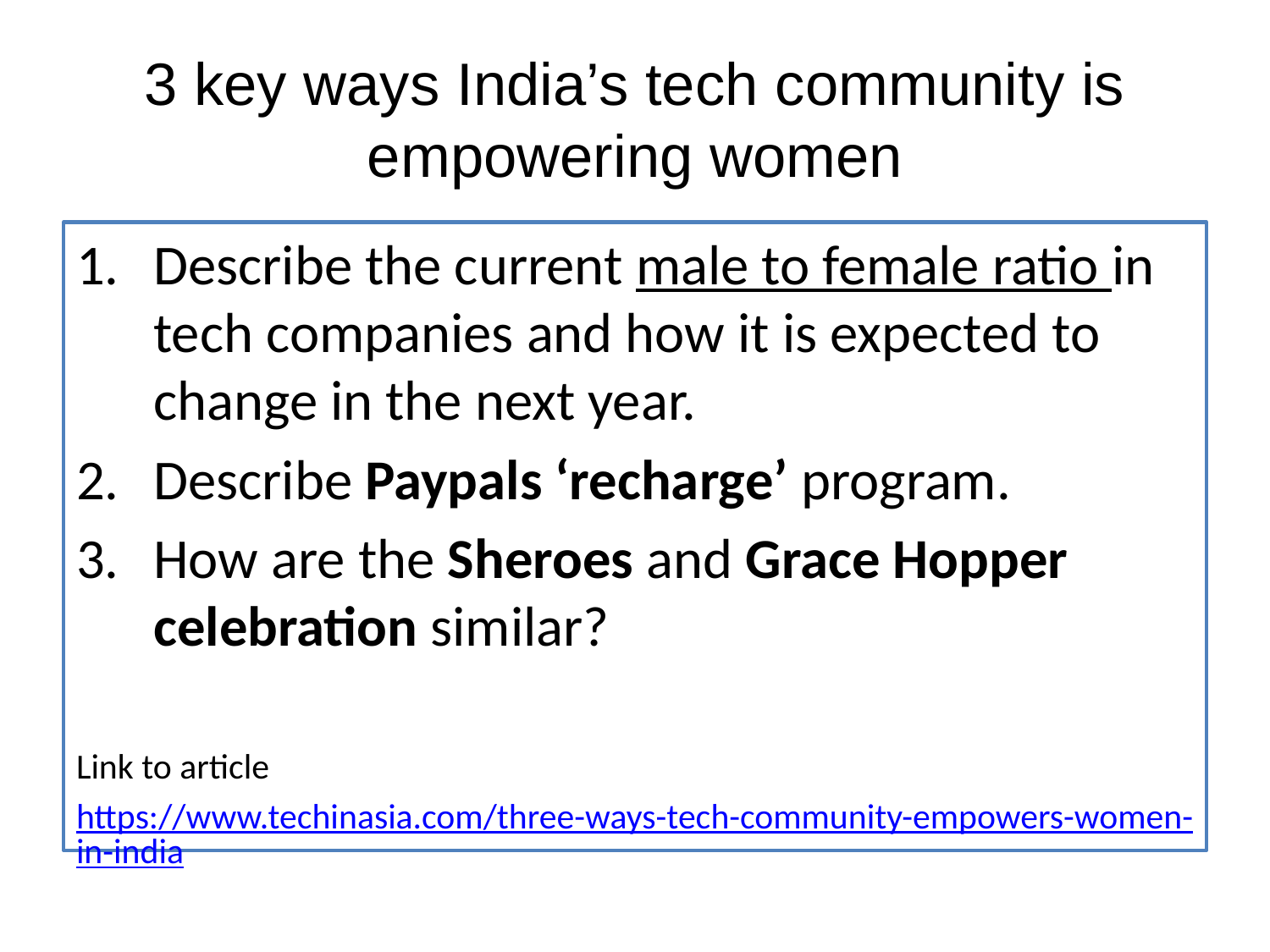

# 3 key ways India’s tech community is empowering women
Describe the current male to female ratio in tech companies and how it is expected to change in the next year.
Describe Paypals ‘recharge’ program.
How are the Sheroes and Grace Hopper celebration similar?

Link to article
https://www.techinasia.com/three-ways-tech-community-empowers-women-in-india